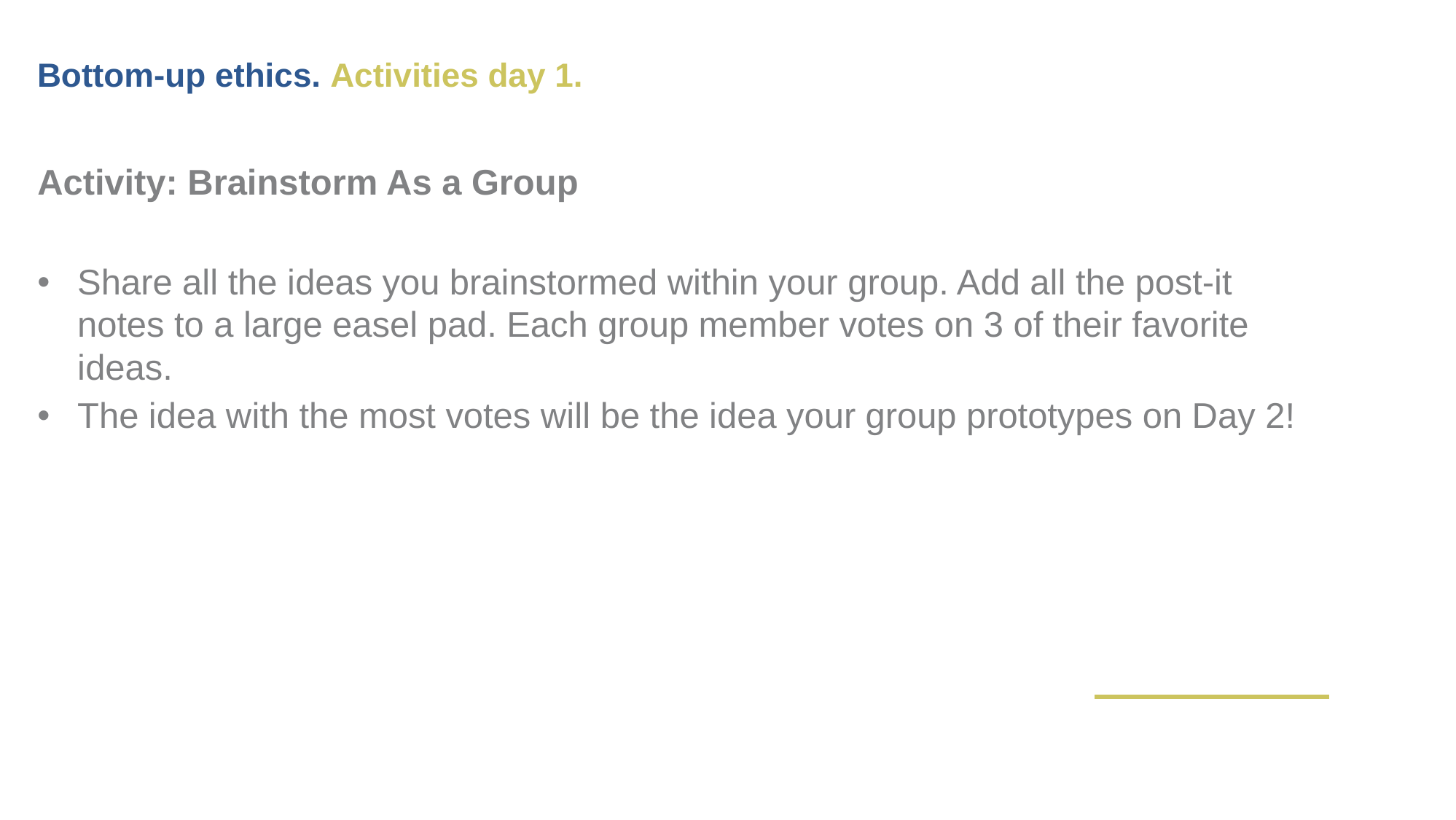

Bottom-up ethics. Activities day 1.
Activity: Brainstorm As a Group

Share all the ideas you brainstormed within your group. Add all the post-it notes to a large easel pad. Each group member votes on 3 of their favorite ideas.
The idea with the most votes will be the idea your group prototypes on Day 2!